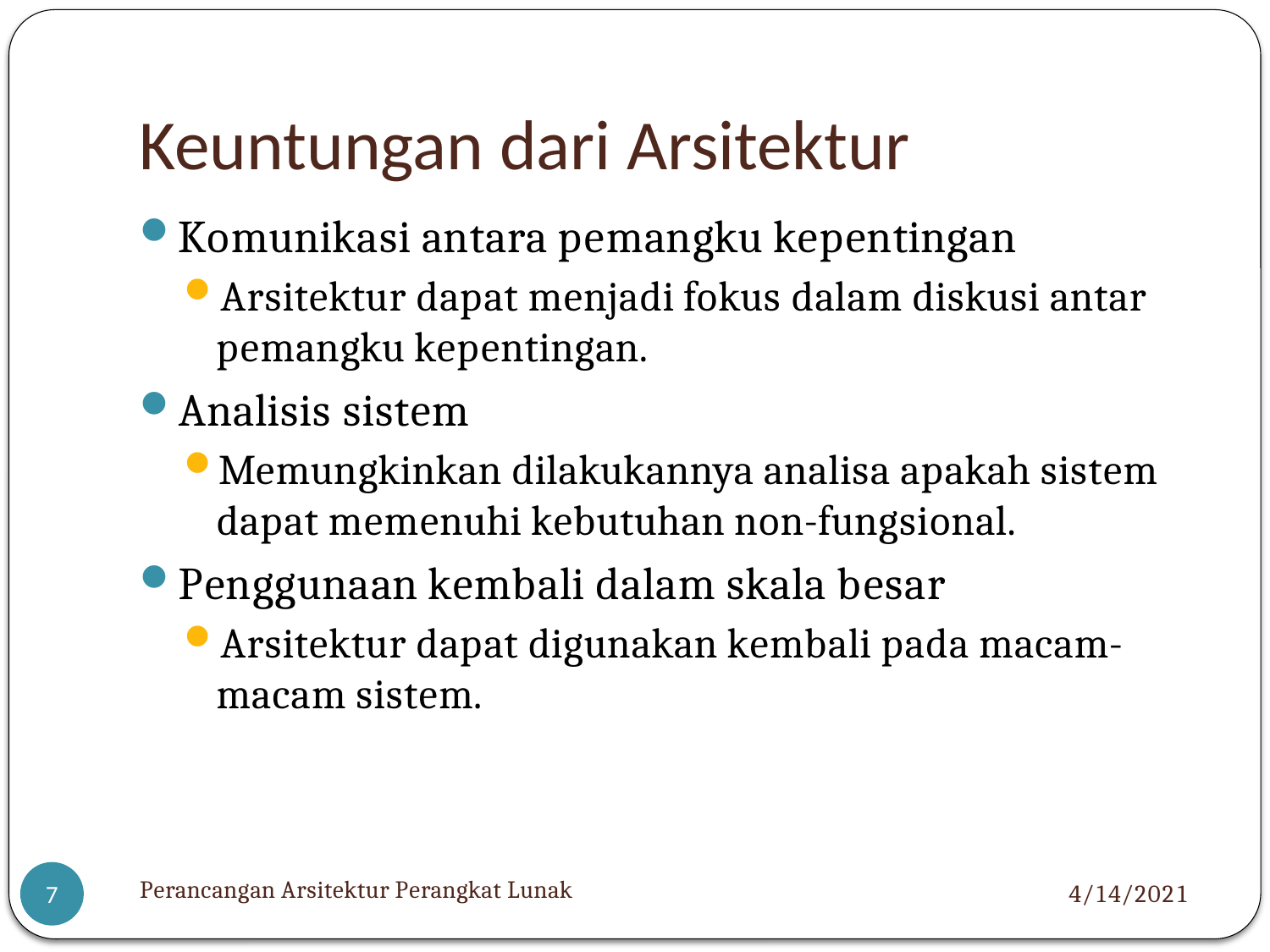

# Keuntungan dari Arsitektur
Komunikasi antara pemangku kepentingan
Arsitektur dapat menjadi fokus dalam diskusi antar pemangku kepentingan.
Analisis sistem
Memungkinkan dilakukannya analisa apakah sistem dapat memenuhi kebutuhan non-fungsional.
Penggunaan kembali dalam skala besar
Arsitektur dapat digunakan kembali pada macam-macam sistem.
Perancangan Arsitektur Perangkat Lunak
4/14/2021
7